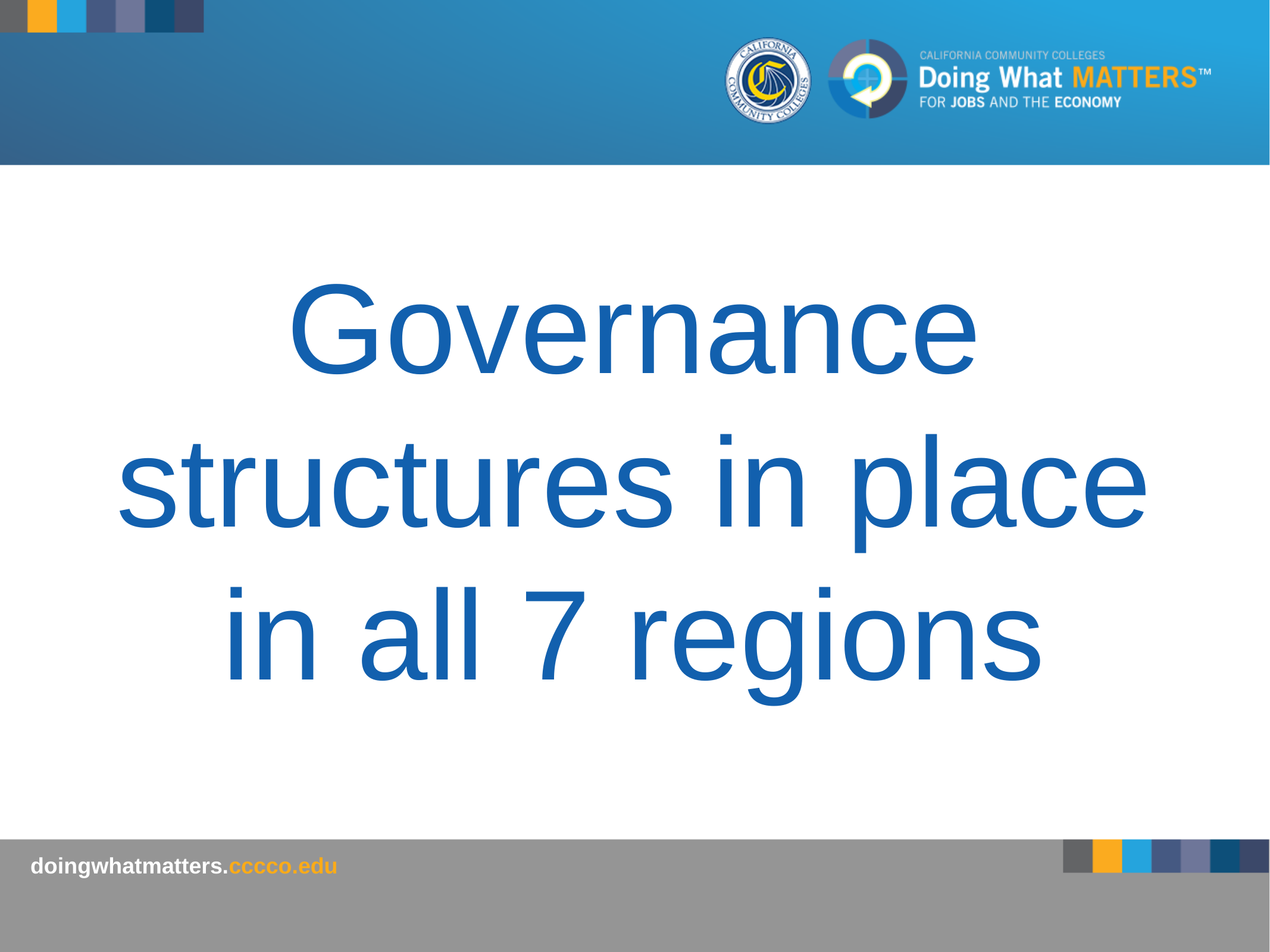

# Governance structures in place in all 7 regions